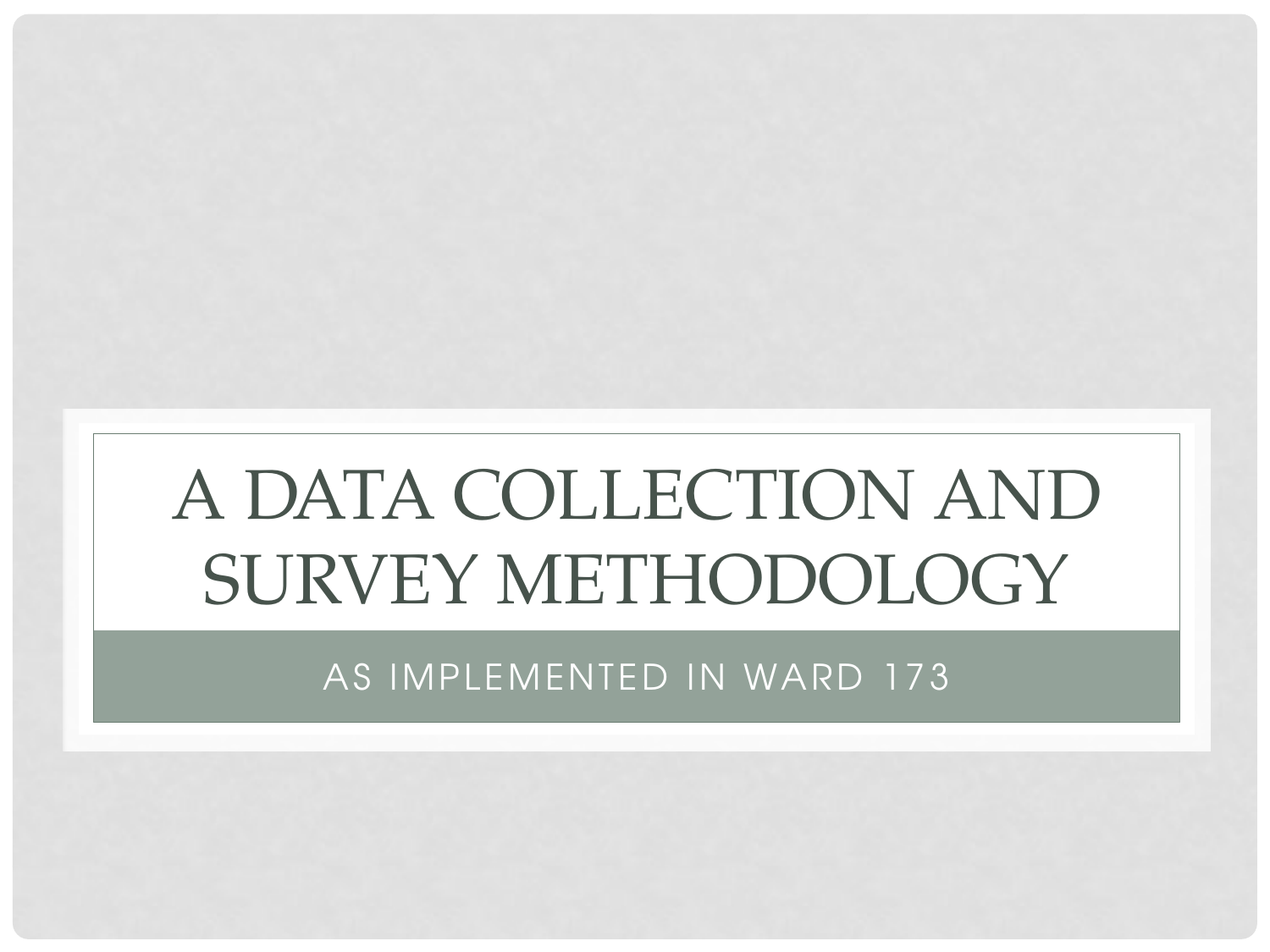

# A data collection and survey methodology
As implemented in ward 173